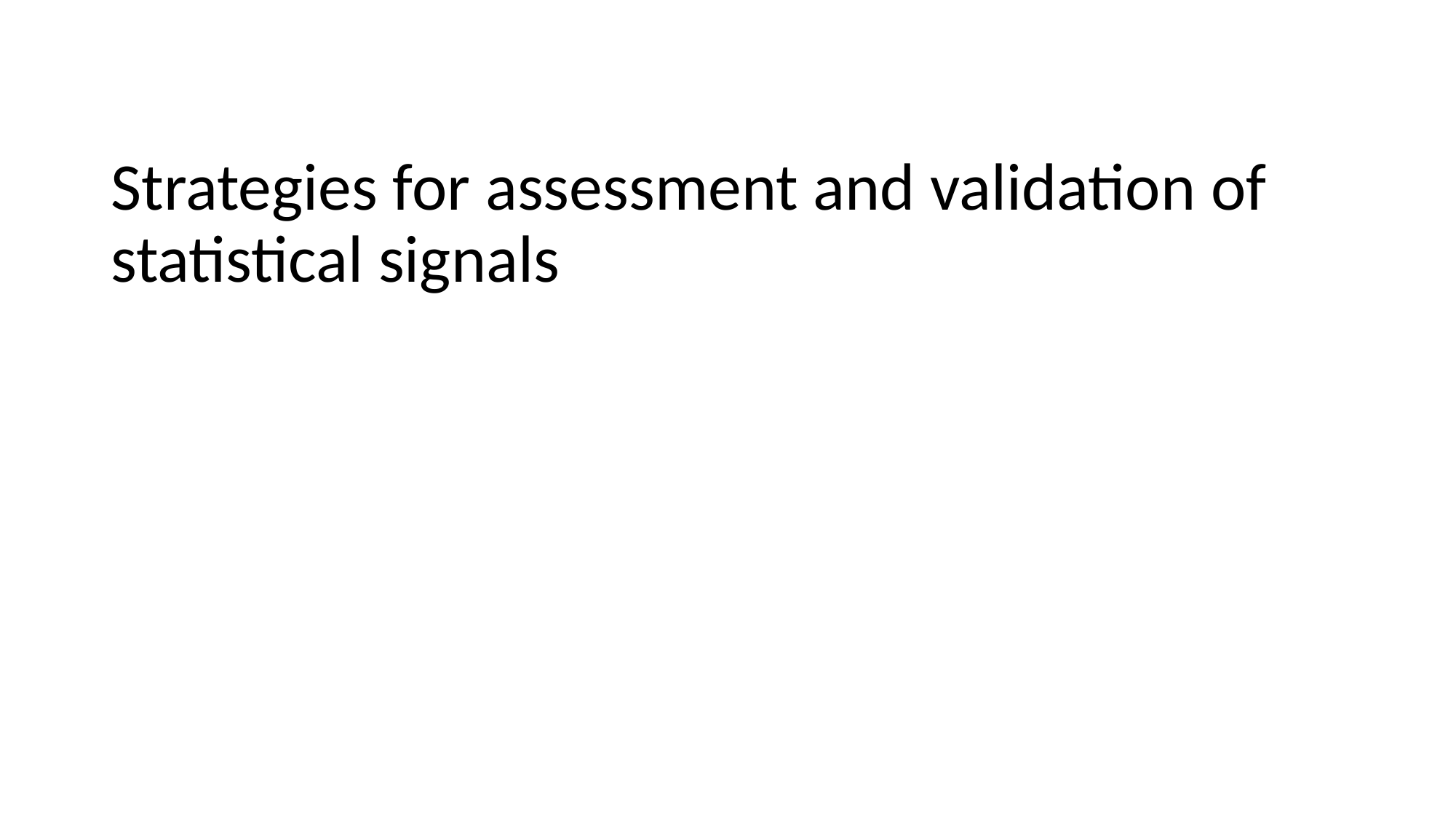

# Strategies for assessment and validation of statistical signals